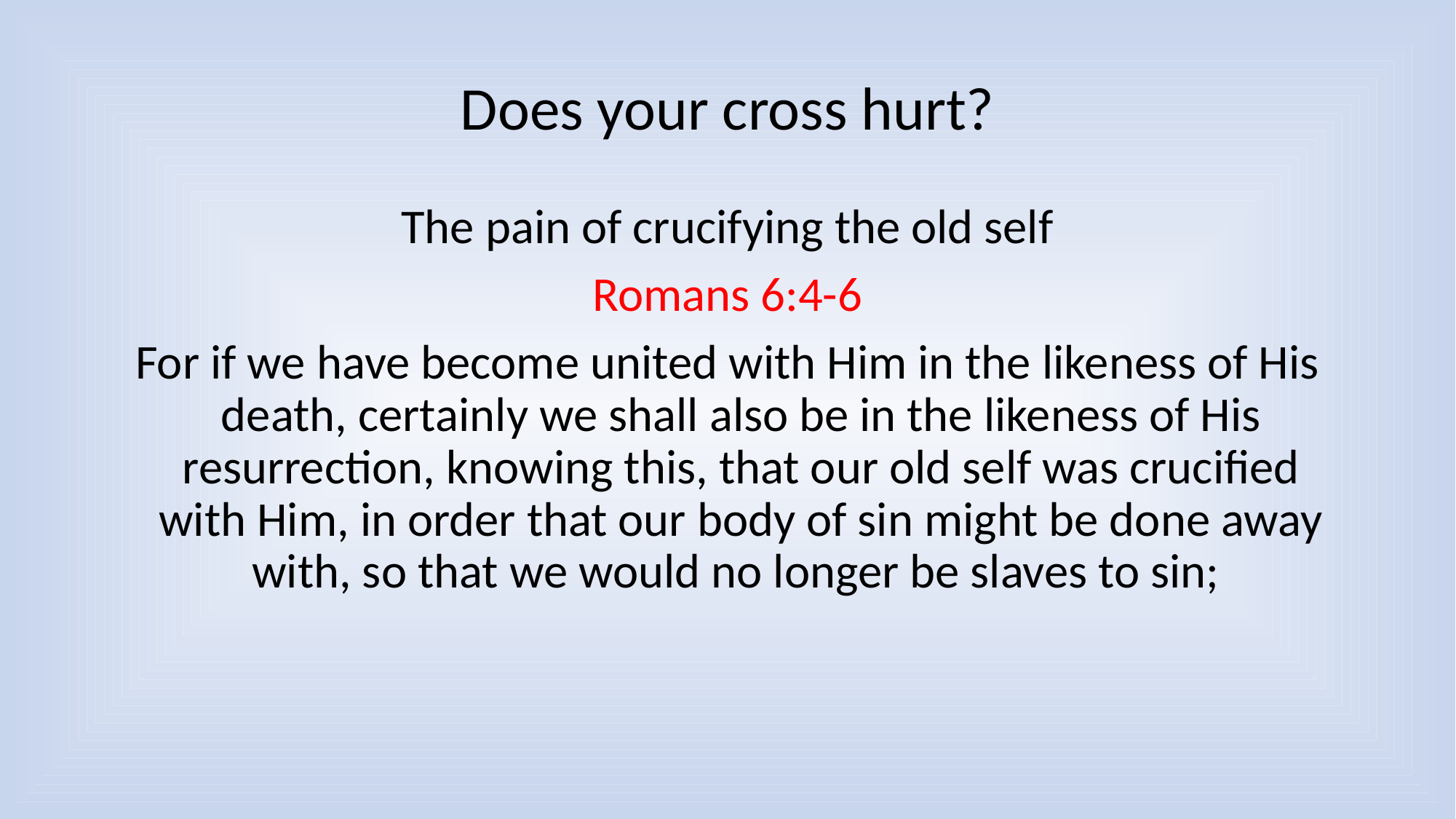

# Does your cross hurt?
The pain of crucifying the old self
Romans 6:4-6
For if we have become united with Him in the likeness of His death, certainly we shall also be in the likeness of His resurrection, knowing this, that our old self was crucified with Him, in order that our body of sin might be done away with, so that we would no longer be slaves to sin;